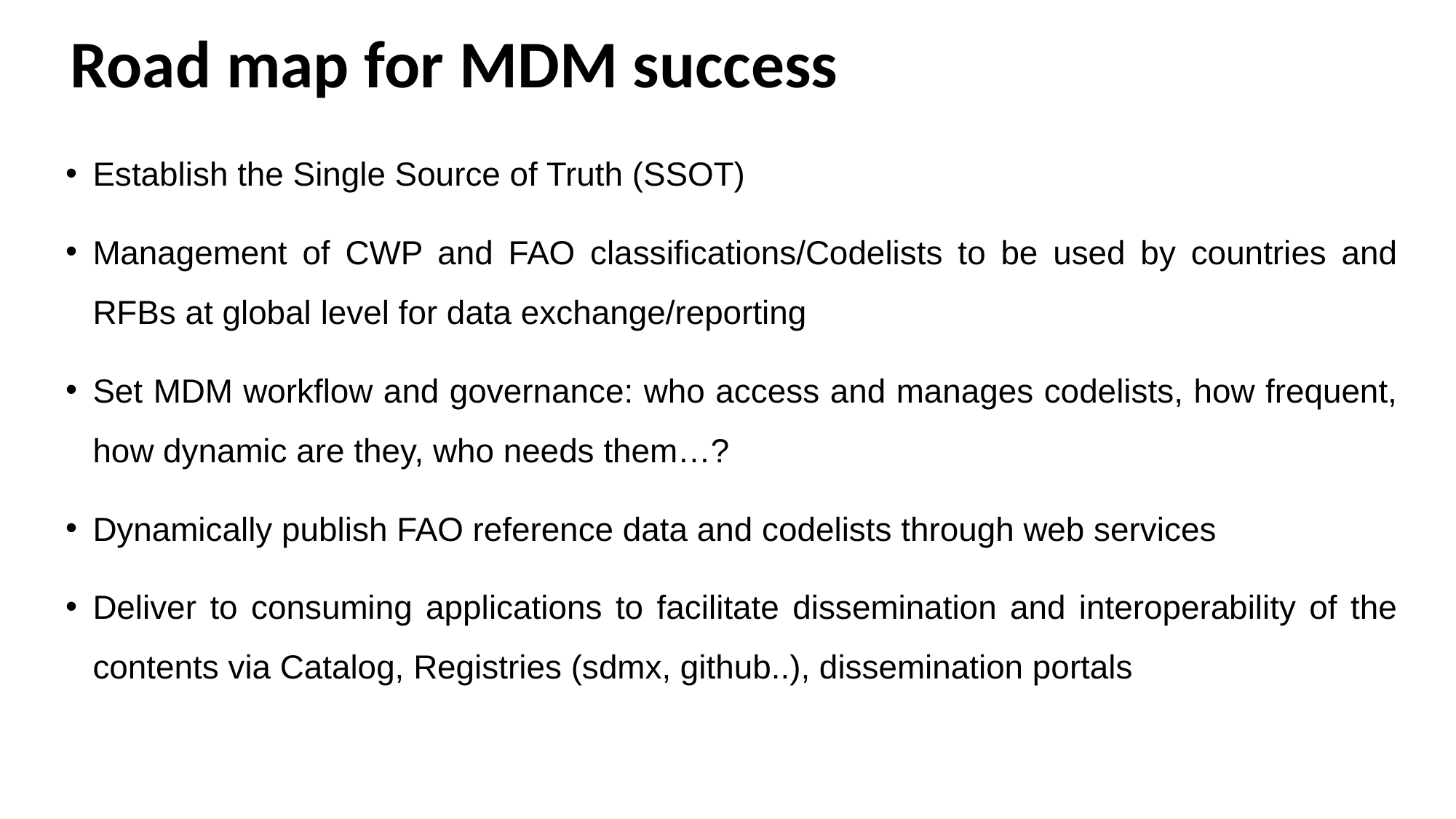

# Road map for MDM success
Establish the Single Source of Truth (SSOT)
Management of CWP and FAO classifications/Codelists to be used by countries and RFBs at global level for data exchange/reporting
Set MDM workflow and governance: who access and manages codelists, how frequent, how dynamic are they, who needs them…?
Dynamically publish FAO reference data and codelists through web services
Deliver to consuming applications to facilitate dissemination and interoperability of the contents via Catalog, Registries (sdmx, github..), dissemination portals